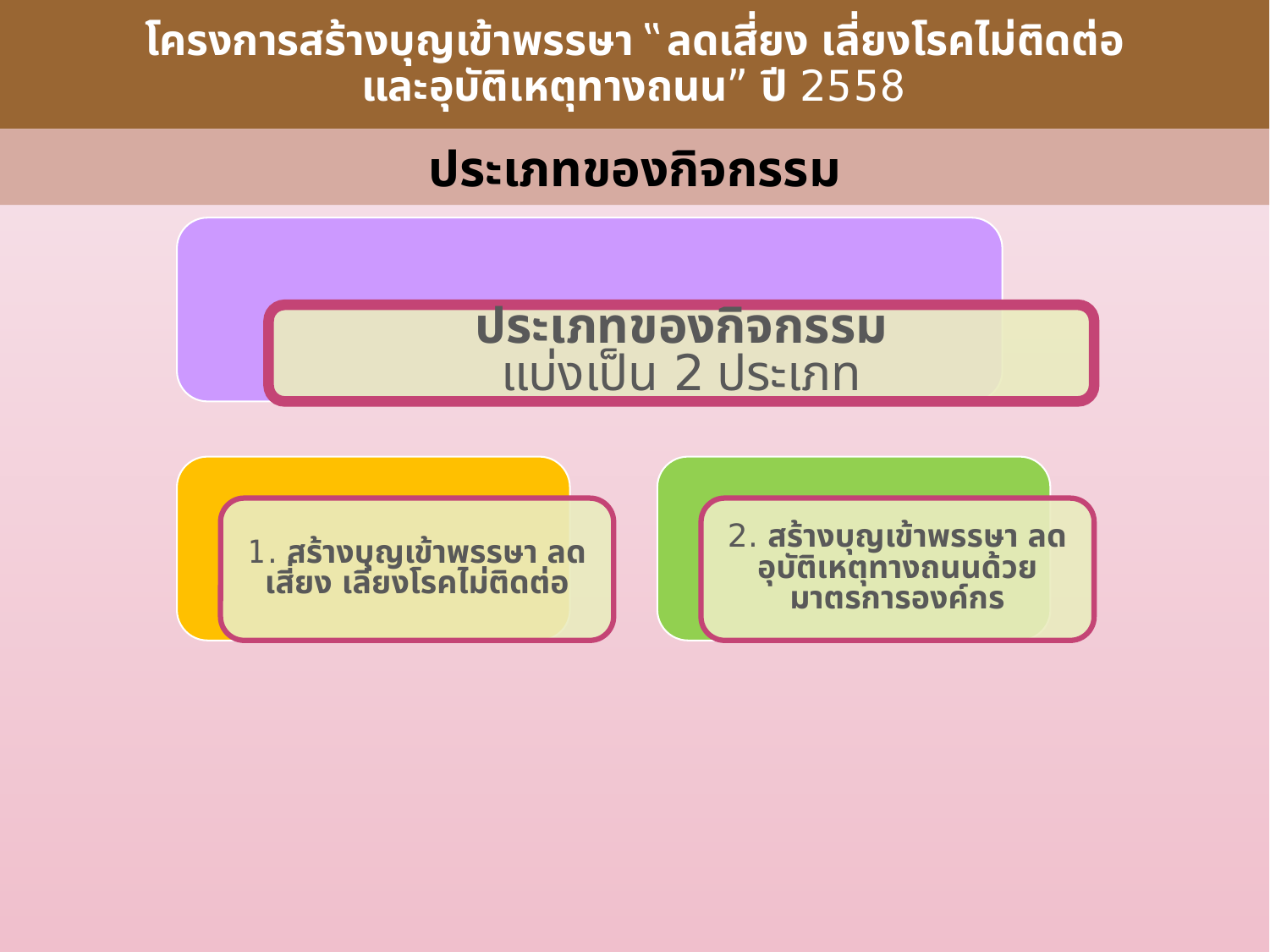

โครงการสร้างบุญเข้าพรรษา “ลดเสี่ยง เลี่ยงโรคไม่ติดต่อ
และอุบัติเหตุทางถนน” ปี 2558

ประเภทของกิจกรรม
ประเภทของกิจกรรม
แบ่งเป็น 2 ประเภท